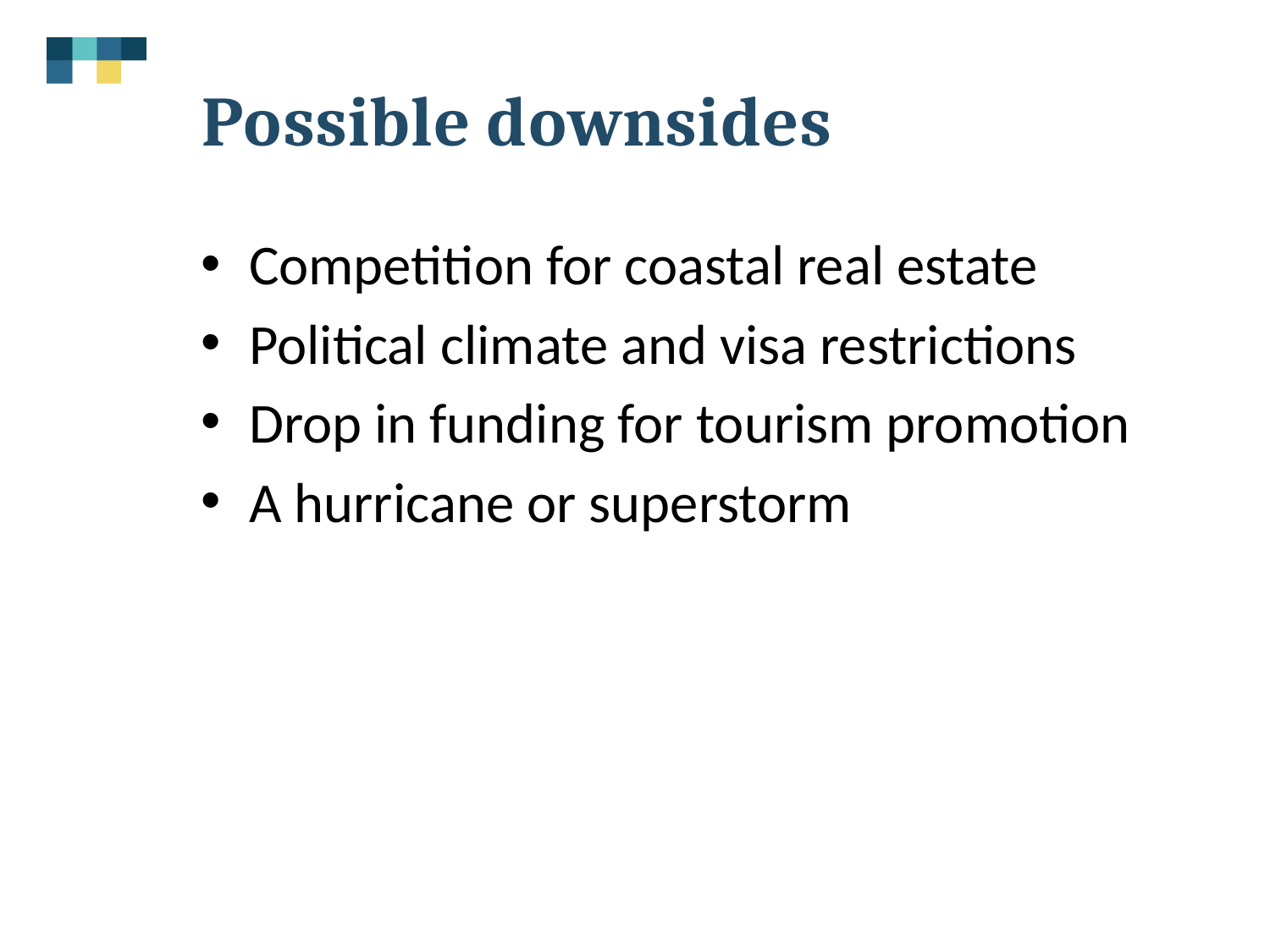

# Possible downsides
Competition for coastal real estate
Political climate and visa restrictions
Drop in funding for tourism promotion
A hurricane or superstorm